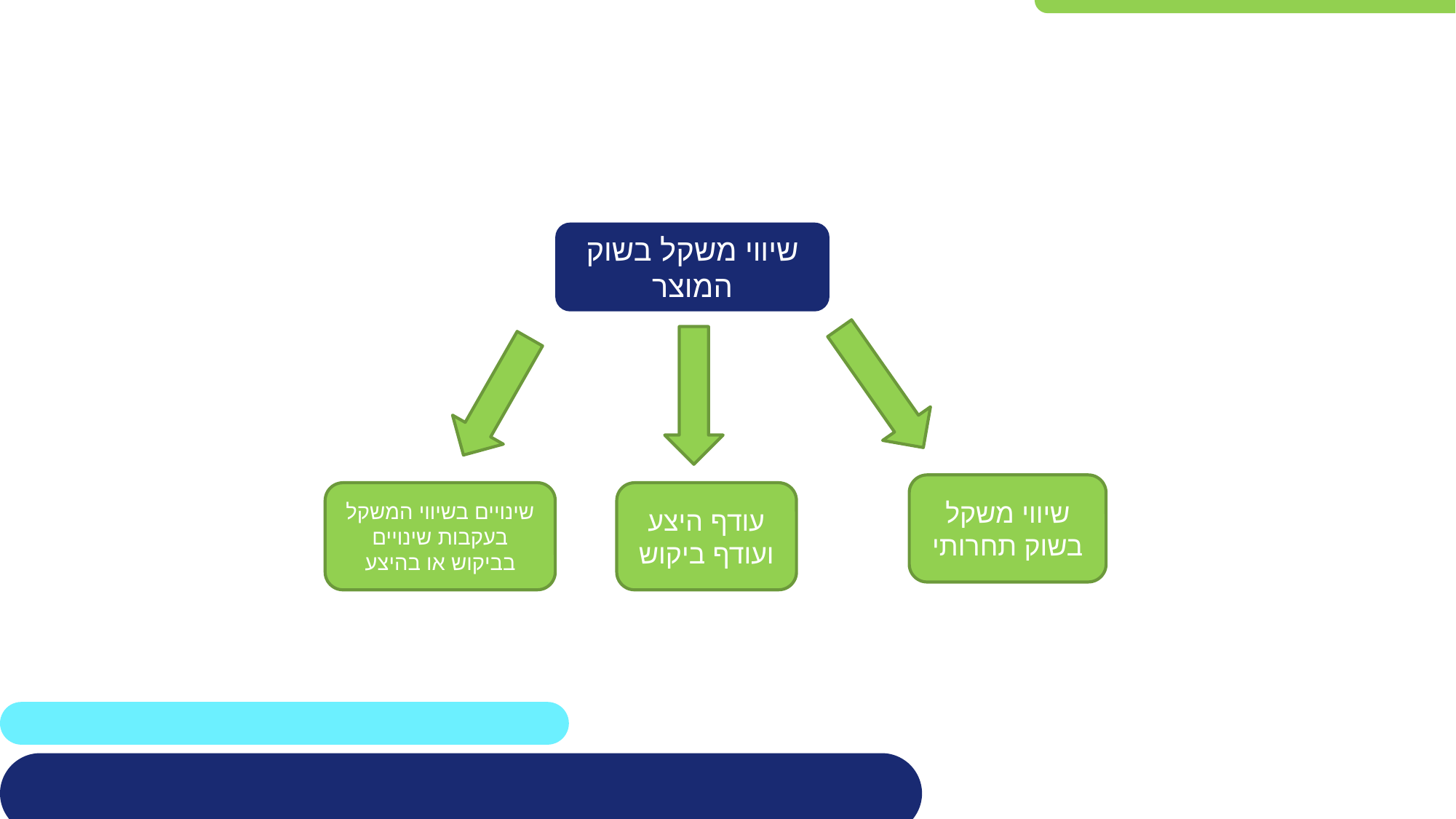

שיווי משקל בשוק המוצר

שיווי משקל בשוק תחרותי
שינויים בשיווי המשקל בעקבות שינויים בביקוש או בהיצע
עודף היצע ועודף ביקוש